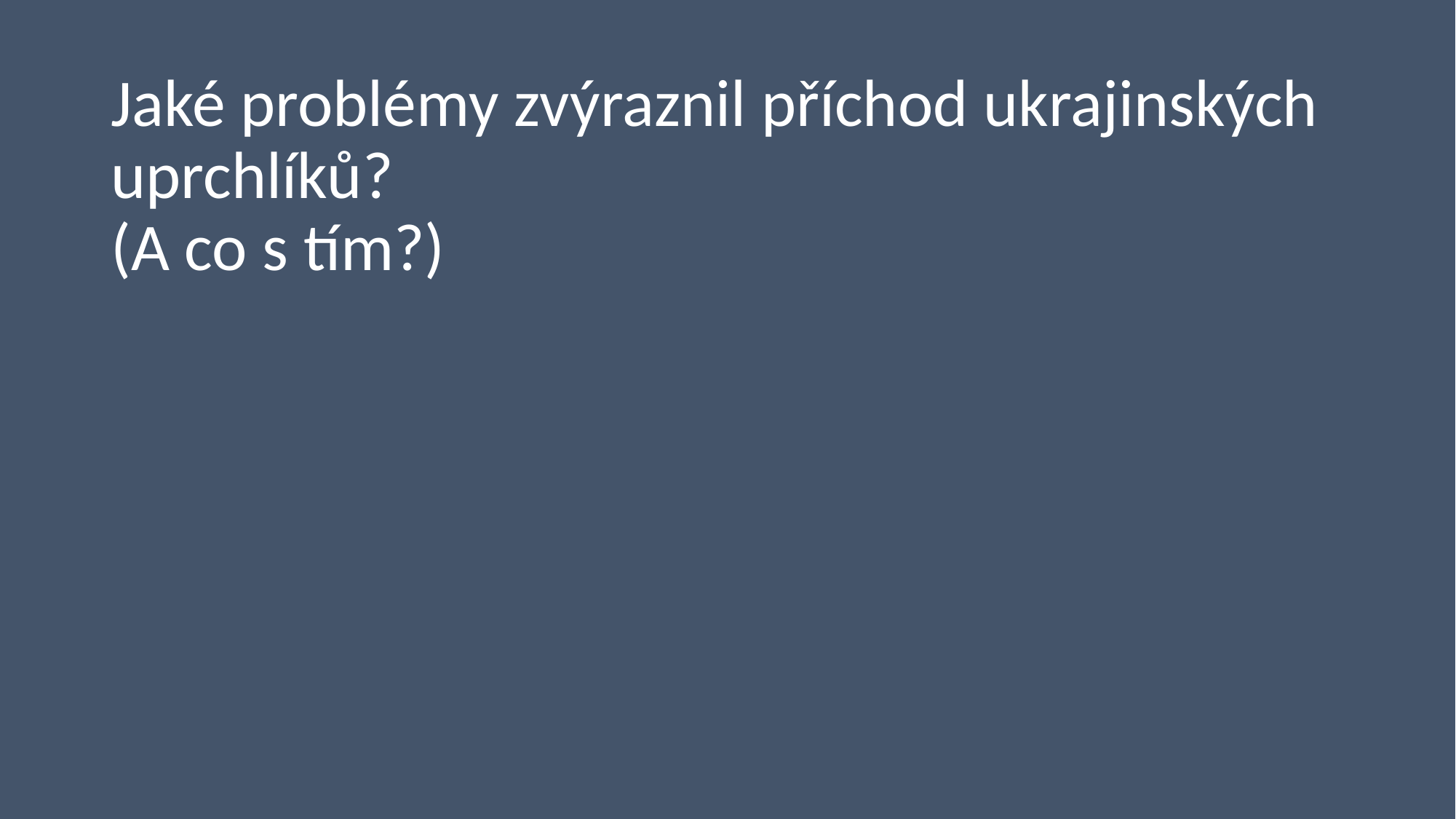

# Jaké problémy zvýraznil příchod ukrajinských uprchlíků? (A co s tím?)